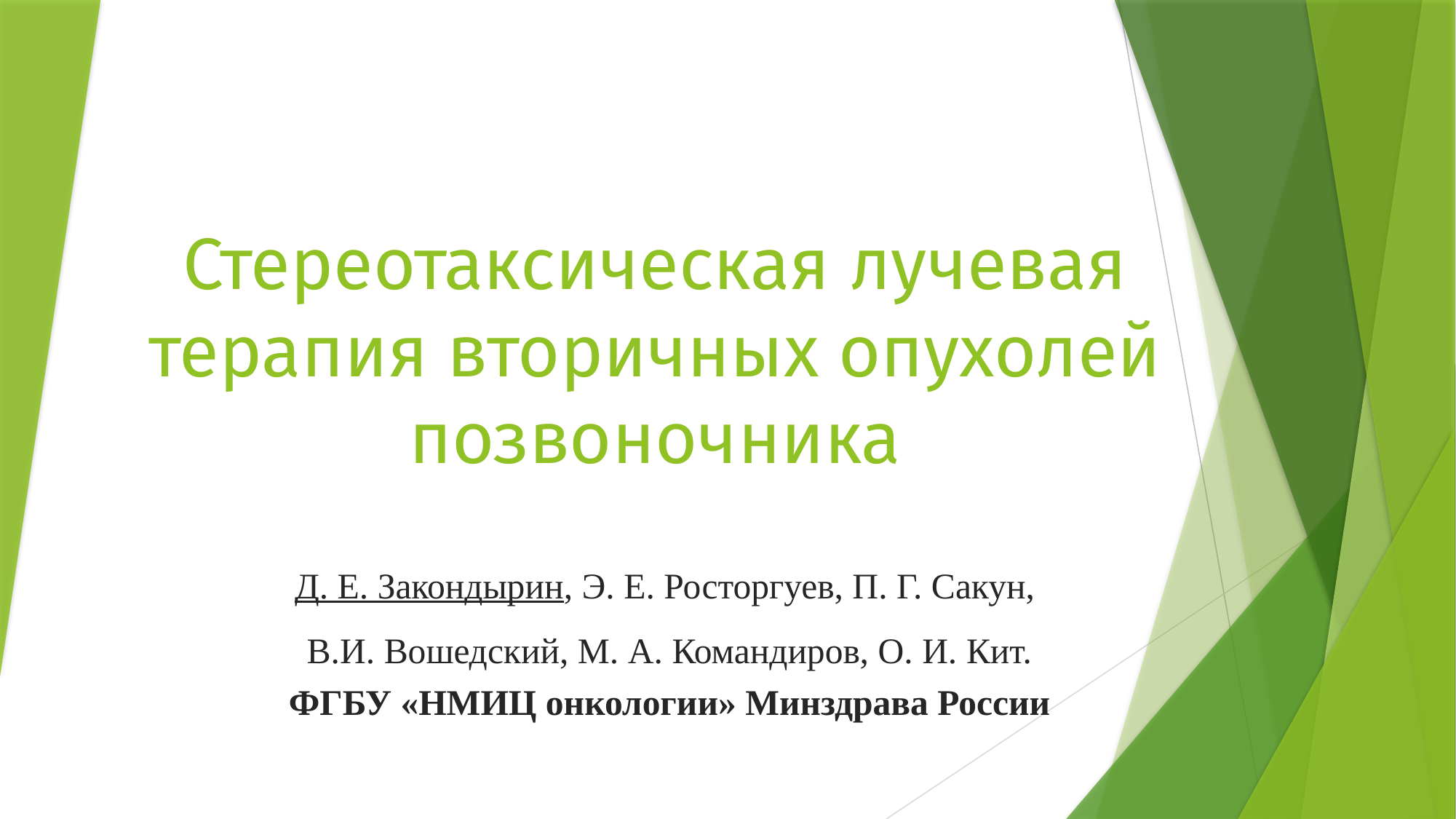

# Стереотаксическая лучевая терапия вторичных опухолей позвоночника
Д. Е. Закондырин, Э. Е. Росторгуев, П. Г. Сакун,
В.И. Вошедский, М. А. Командиров, О. И. Кит.
ФГБУ «НМИЦ онкологии» Минздрава России